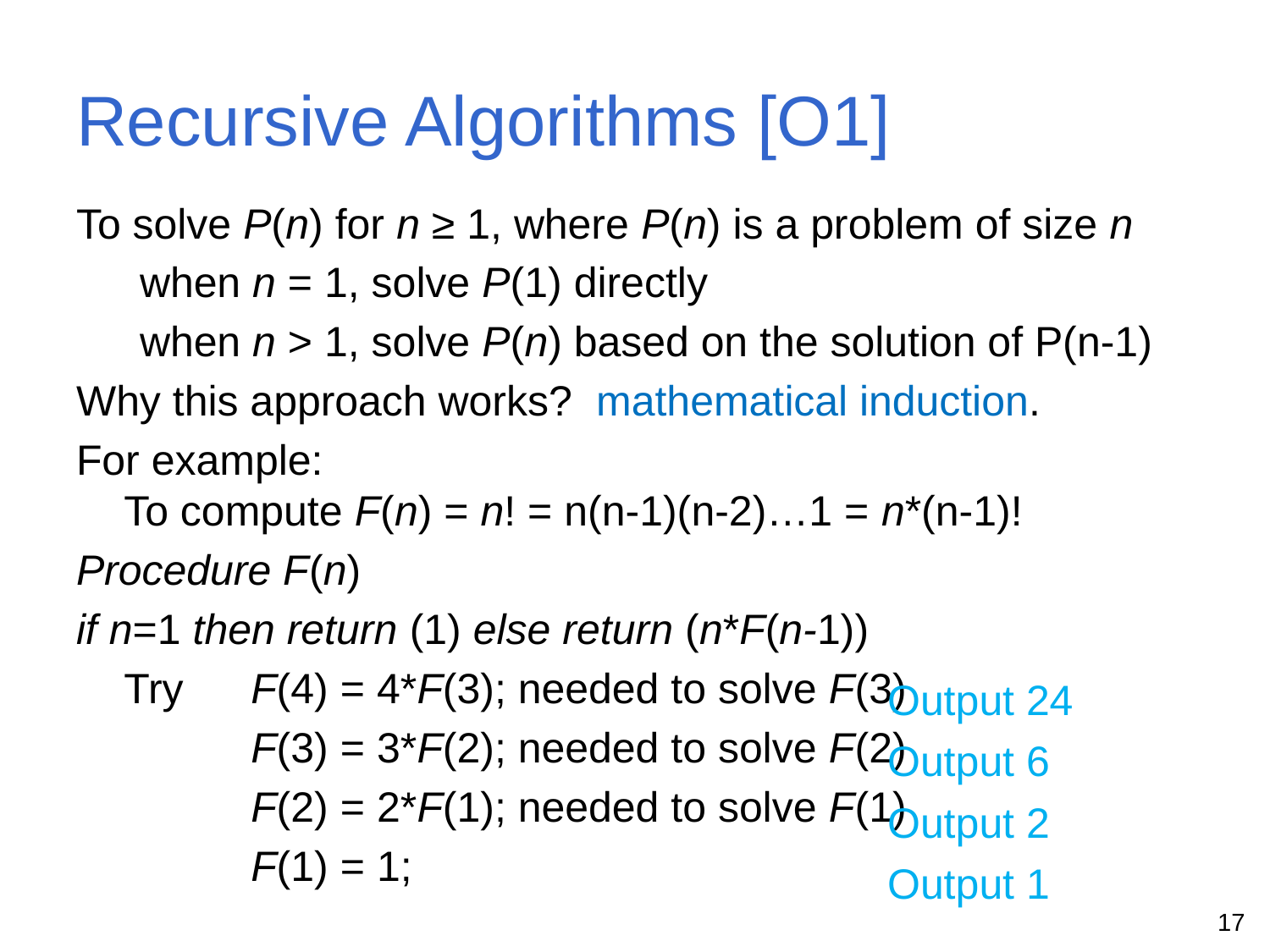

Recursive Algorithms [O1]
To solve P(n) for n ≥ 1, where P(n) is a problem of size n
when n = 1, solve P(1) directly
when n > 1, solve P(n) based on the solution of P(n-1)
Why this approach works?  mathematical induction.
For example:
To compute F(n) = n! = n(n-1)(n-2)…1 = n*(n-1)!
Procedure F(n)
if n=1 then return (1) else return (n*F(n-1))
	Try 	F(4) = 4*F(3); needed to solve F(3)
		F(3) = 3*F(2); needed to solve F(2)
		F(2) = 2*F(1); needed to solve F(1)
		F(1) = 1;
Output 24
Output 6
Output 2
Output 1